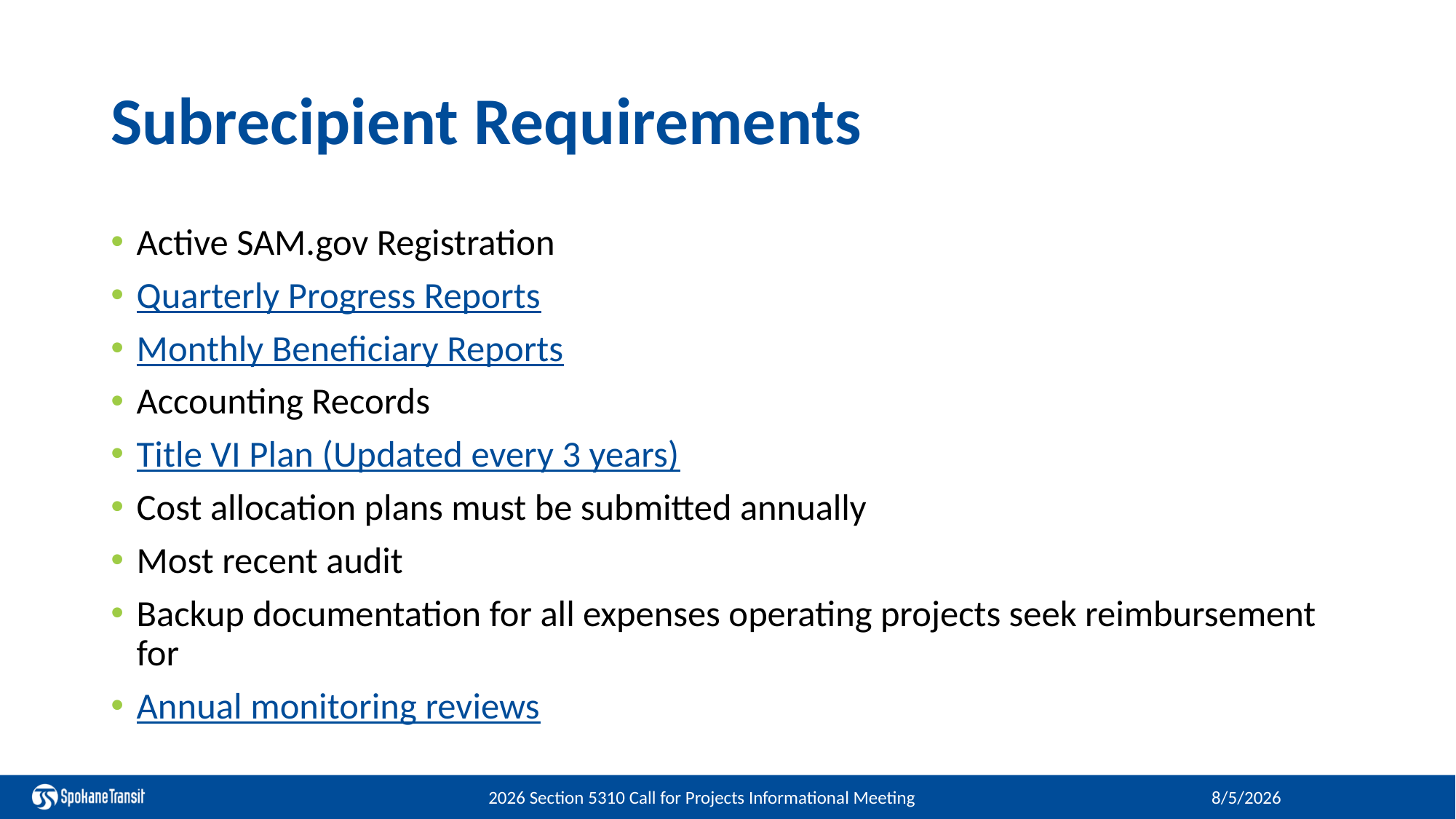

# Subrecipient Requirements
Active SAM.gov Registration
Quarterly Progress Reports
Monthly Beneficiary Reports
Accounting Records
Title VI Plan (Updated every 3 years)
Cost allocation plans must be submitted annually
Most recent audit
Backup documentation for all expenses operating projects seek reimbursement for
Annual monitoring reviews

2026 Section 5310 Call for Projects Informational Meeting
8/5/2026